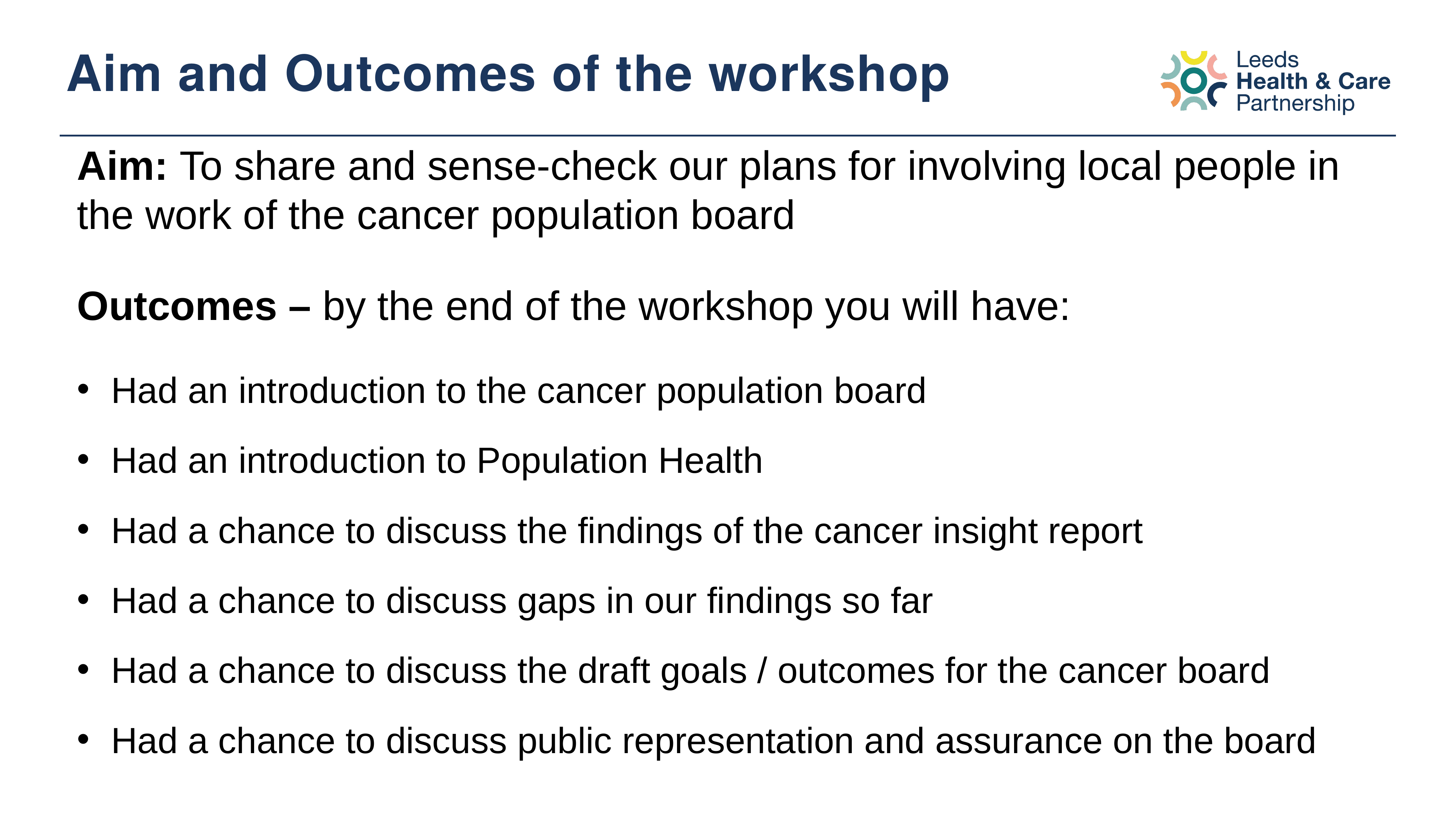

# Aim and Outcomes of the workshop
Aim: To share and sense-check our plans for involving local people in the work of the cancer population board

Outcomes – by the end of the workshop you will have:

Had an introduction to the cancer population board
Had an introduction to Population Health
Had a chance to discuss the findings of the cancer insight report
Had a chance to discuss gaps in our findings so far
Had a chance to discuss the draft goals / outcomes for the cancer board
Had a chance to discuss public representation and assurance on the board